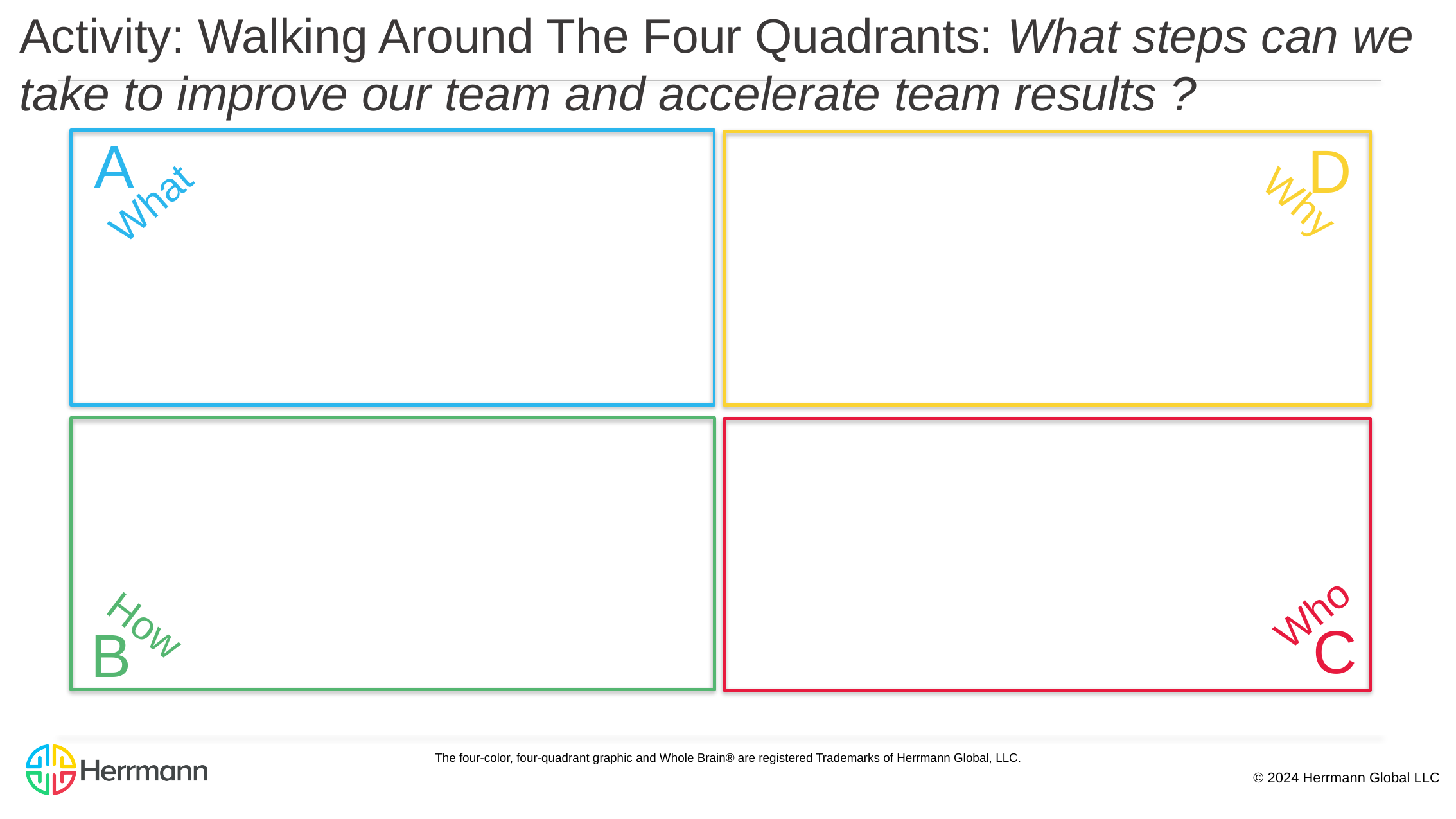

# Activity: Walking Around The Four Quadrants: What steps can we take to improve our team and accelerate team results ?